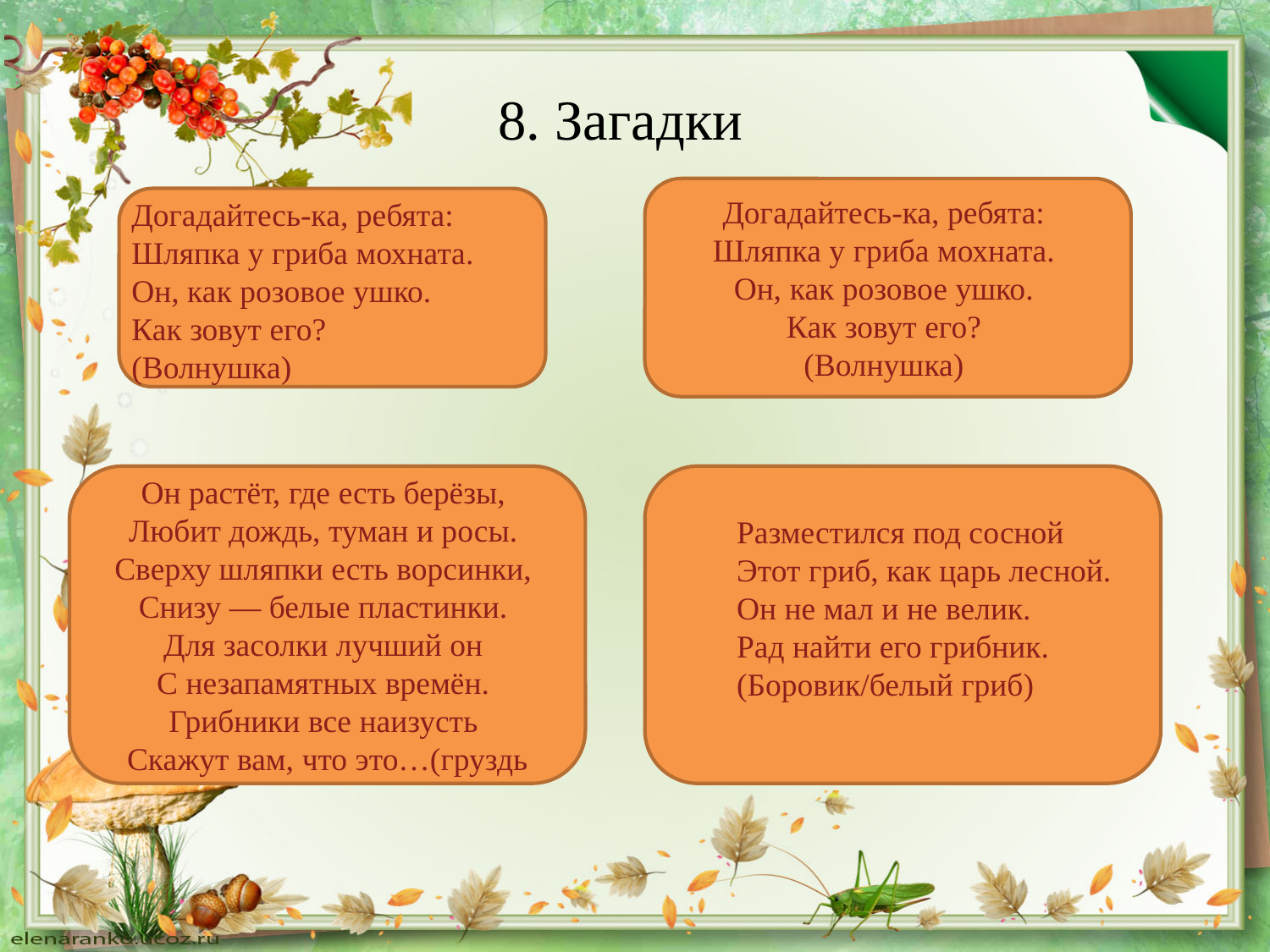

# 8. Загадки
Догадайтесь-ка, ребята: 
Шляпка у гриба мохната. 
Он, как розовое ушко. 
Как зовут его? 
(Волнушка)

Догадайтесь-ка, ребята: 
Шляпка у гриба мохната. 
Он, как розовое ушко. 
Как зовут его? 
(Волнушка)

Он растёт, где есть берёзы, 
Любит дождь, туман и росы. 
Сверху шляпки есть ворсинки, 
Снизу — белые пластинки. 
Для засолки лучший он 
С незапамятных времён. 
Грибники все наизусть 
Скажут вам, что это…(груздь

Разместился под сосной 
Этот гриб, как царь лесной. 
Он не мал и не велик. 
Рад найти его грибник. 
(Боровик/белый гриб)